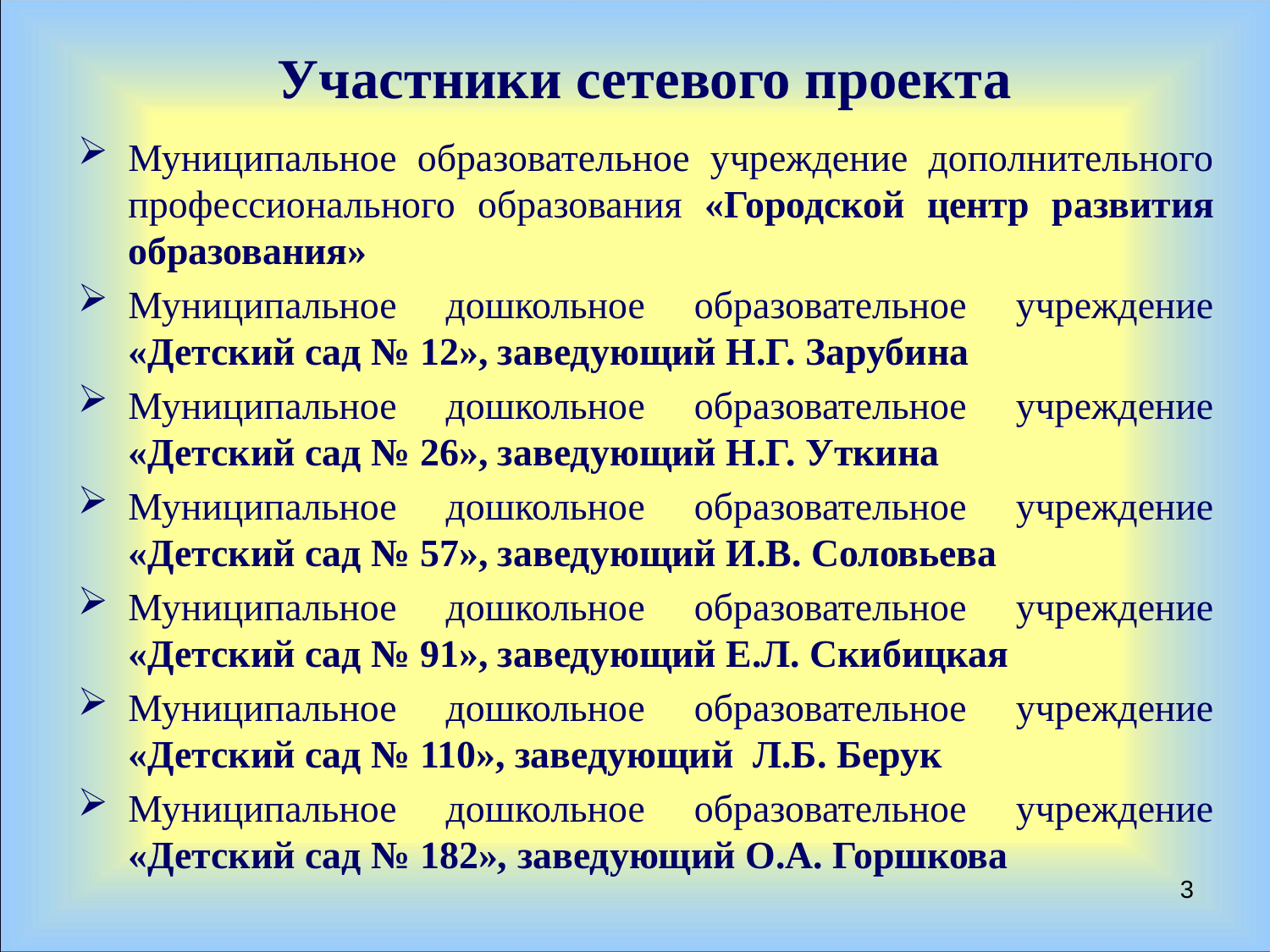

Участники сетевого проекта
Муниципальное образовательное учреждение дополнительного профессионального образования «Городской центр развития образования»
Муниципальное дошкольное образовательное учреждение «Детский сад № 12», заведующий Н.Г. Зарубина
Муниципальное дошкольное образовательное учреждение «Детский сад № 26», заведующий Н.Г. Уткина
Муниципальное дошкольное образовательное учреждение «Детский сад № 57», заведующий И.В. Соловьева
Муниципальное дошкольное образовательное учреждение «Детский сад № 91», заведующий Е.Л. Скибицкая
Муниципальное дошкольное образовательное учреждение «Детский сад № 110», заведующий  Л.Б. Берук
Муниципальное дошкольное образовательное учреждение «Детский сад № 182», заведующий О.А. Горшкова
3